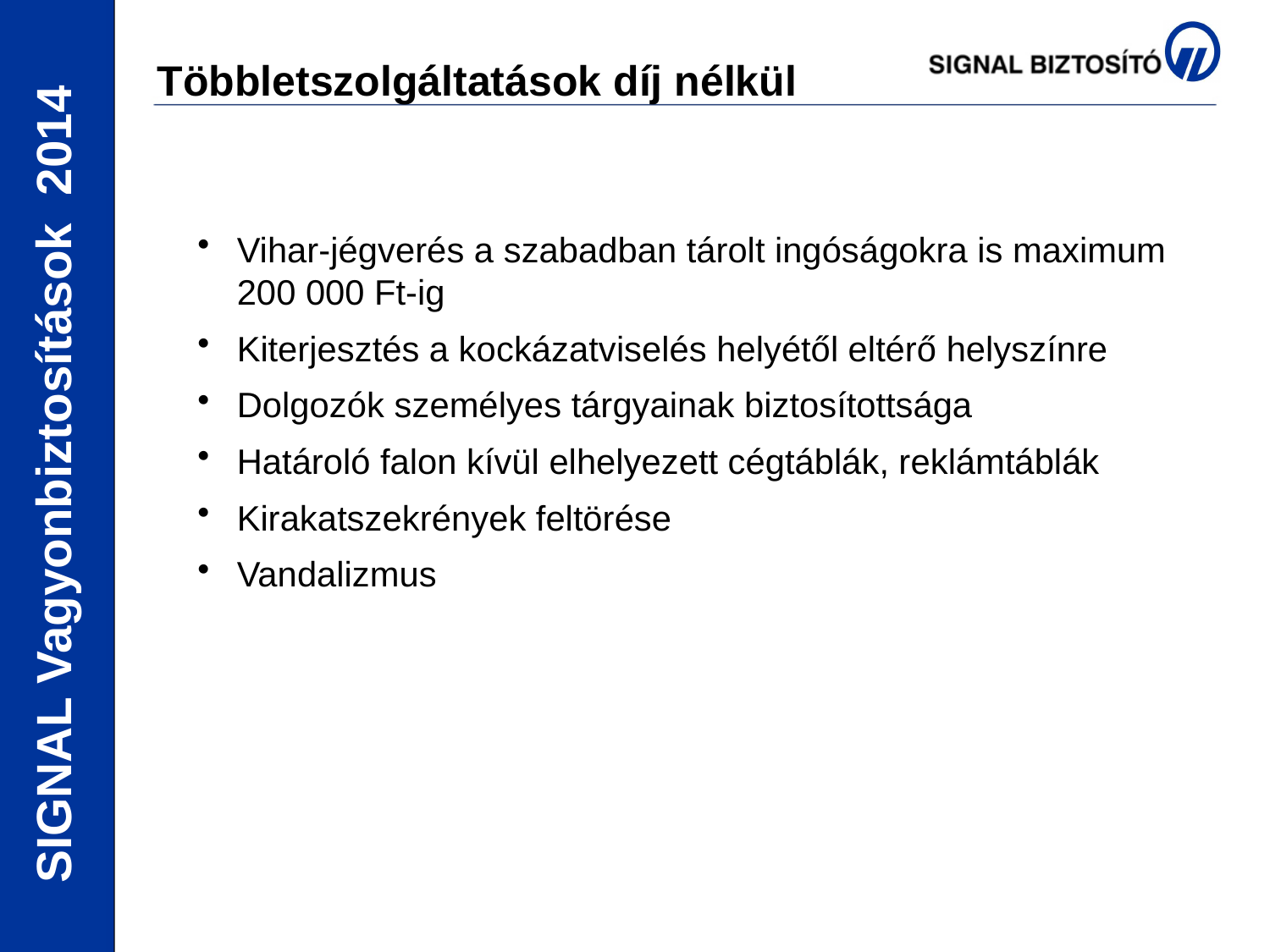

Többletszolgáltatások díj nélkül
Vihar-jégverés a szabadban tárolt ingóságokra is maximum 200 000 Ft-ig
Kiterjesztés a kockázatviselés helyétől eltérő helyszínre
Dolgozók személyes tárgyainak biztosítottsága
Határoló falon kívül elhelyezett cégtáblák, reklámtáblák
Kirakatszekrények feltörése
Vandalizmus